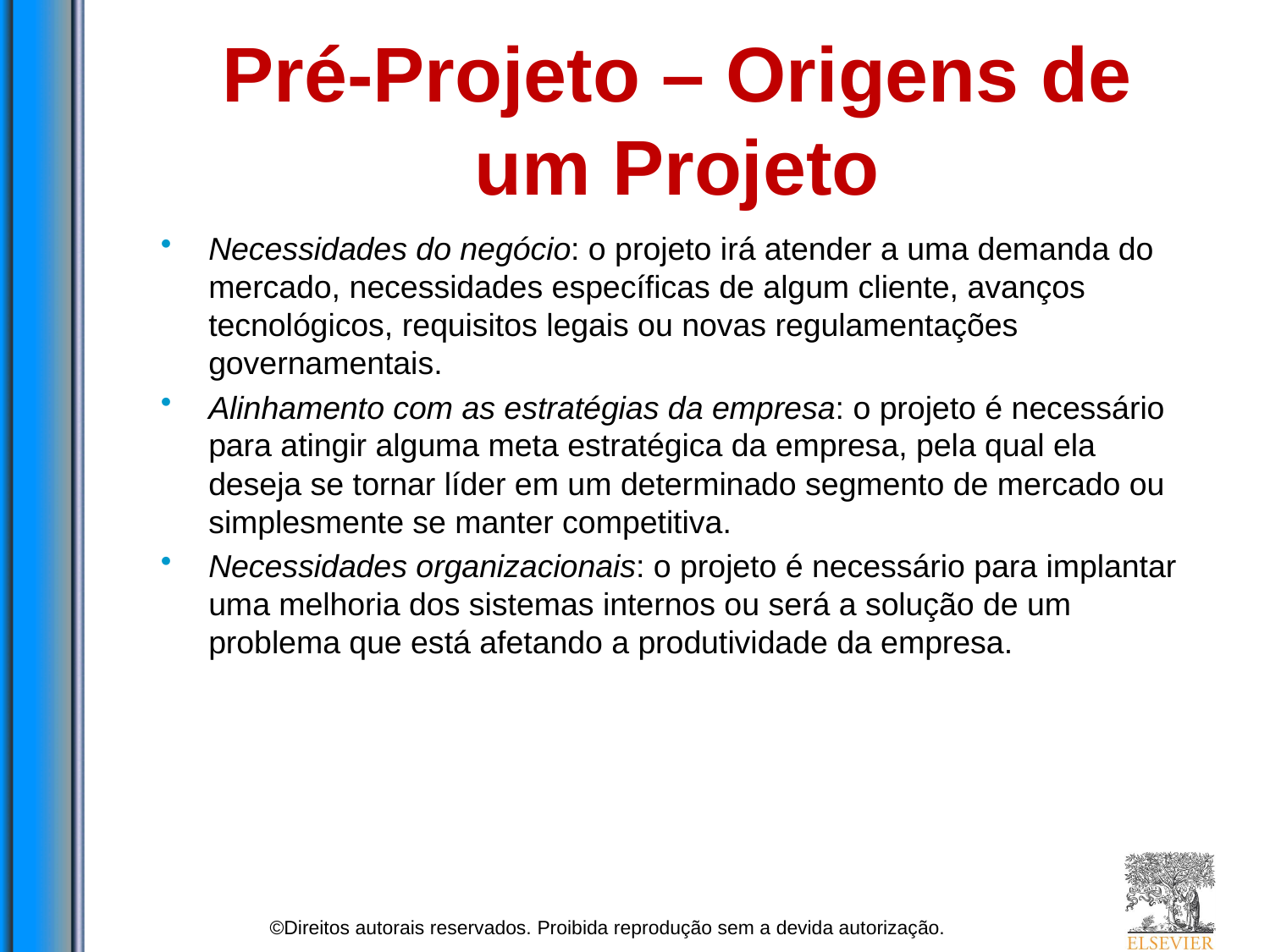

# Pré-Projeto – Origens de um Projeto
Necessidades do negócio: o projeto irá atender a uma demanda do mercado, necessidades específicas de algum cliente, avanços tecnológicos, requisitos legais ou novas regulamentações governamentais.
Alinhamento com as estratégias da empresa: o projeto é necessário para atingir alguma meta estratégica da empresa, pela qual ela deseja se tornar líder em um determinado segmento de mercado ou simplesmente se manter competitiva.
Necessidades organizacionais: o projeto é necessário para implantar uma melhoria dos sistemas internos ou será a solução de um problema que está afetando a produtividade da empresa.

©Direitos autorais reservados. Proibida reprodução sem a devida autorização.